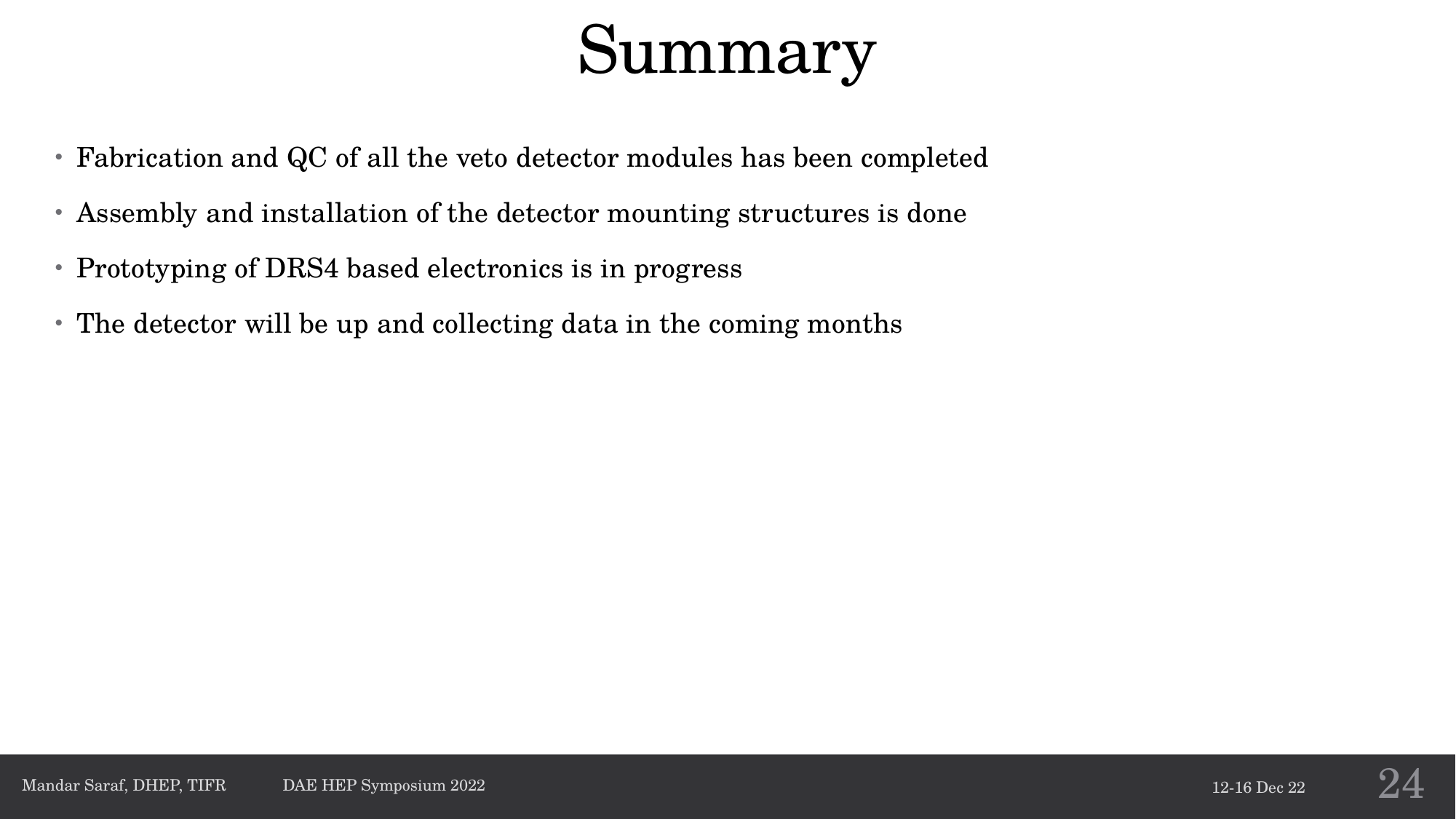

# Summary
Fabrication and QC of all the veto detector modules has been completed
Assembly and installation of the detector mounting structures is done
Prototyping of DRS4 based electronics is in progress
The detector will be up and collecting data in the coming months
24
Mandar Saraf, DHEP, TIFR             DAE HEP Symposium 2022
12-16 Dec 22